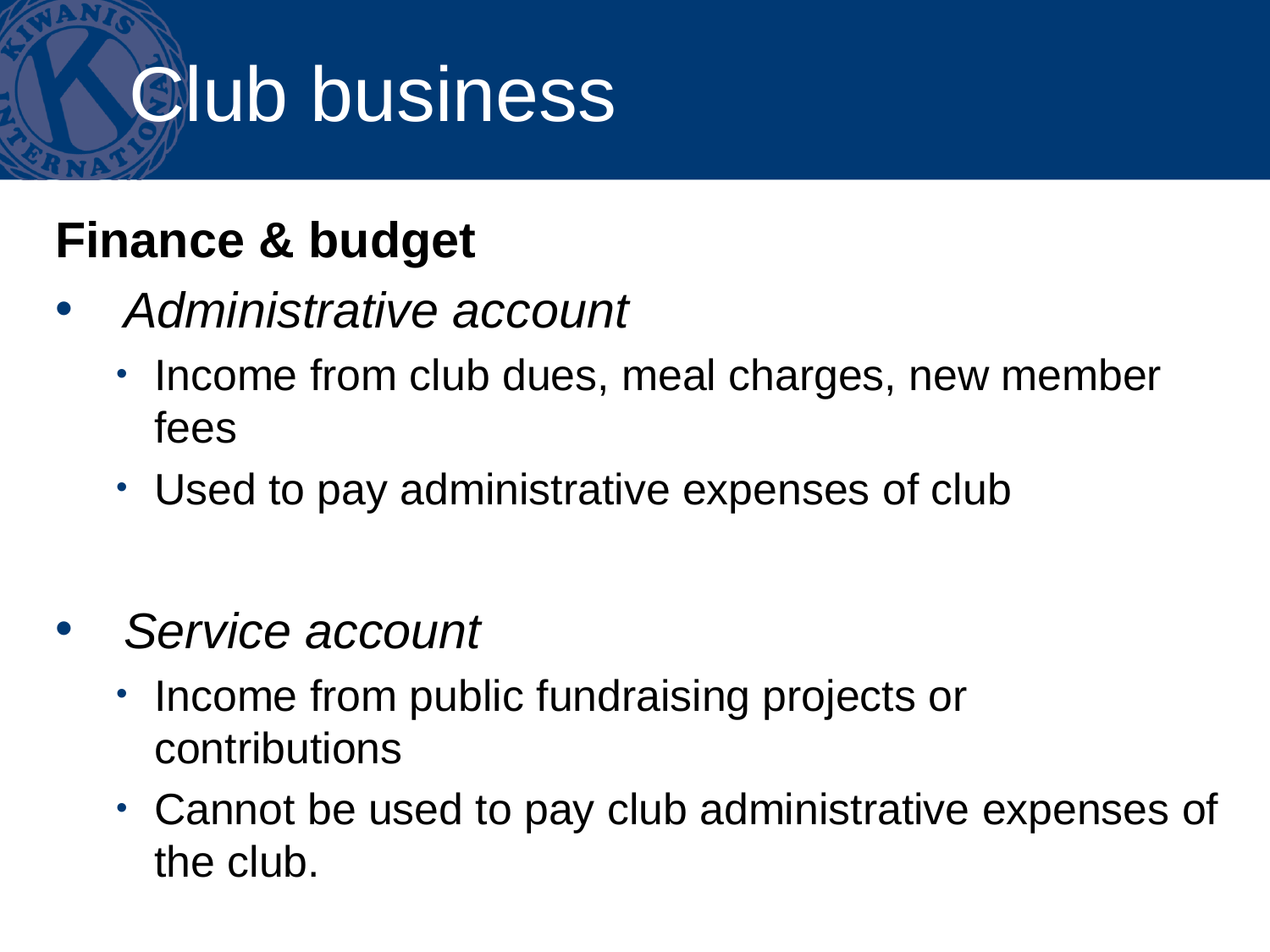

# Club business
Finance & budget
Administrative account
Income from club dues, meal charges, new member fees
Used to pay administrative expenses of club

Service account
Income from public fundraising projects or contributions
Cannot be used to pay club administrative expenses of the club.